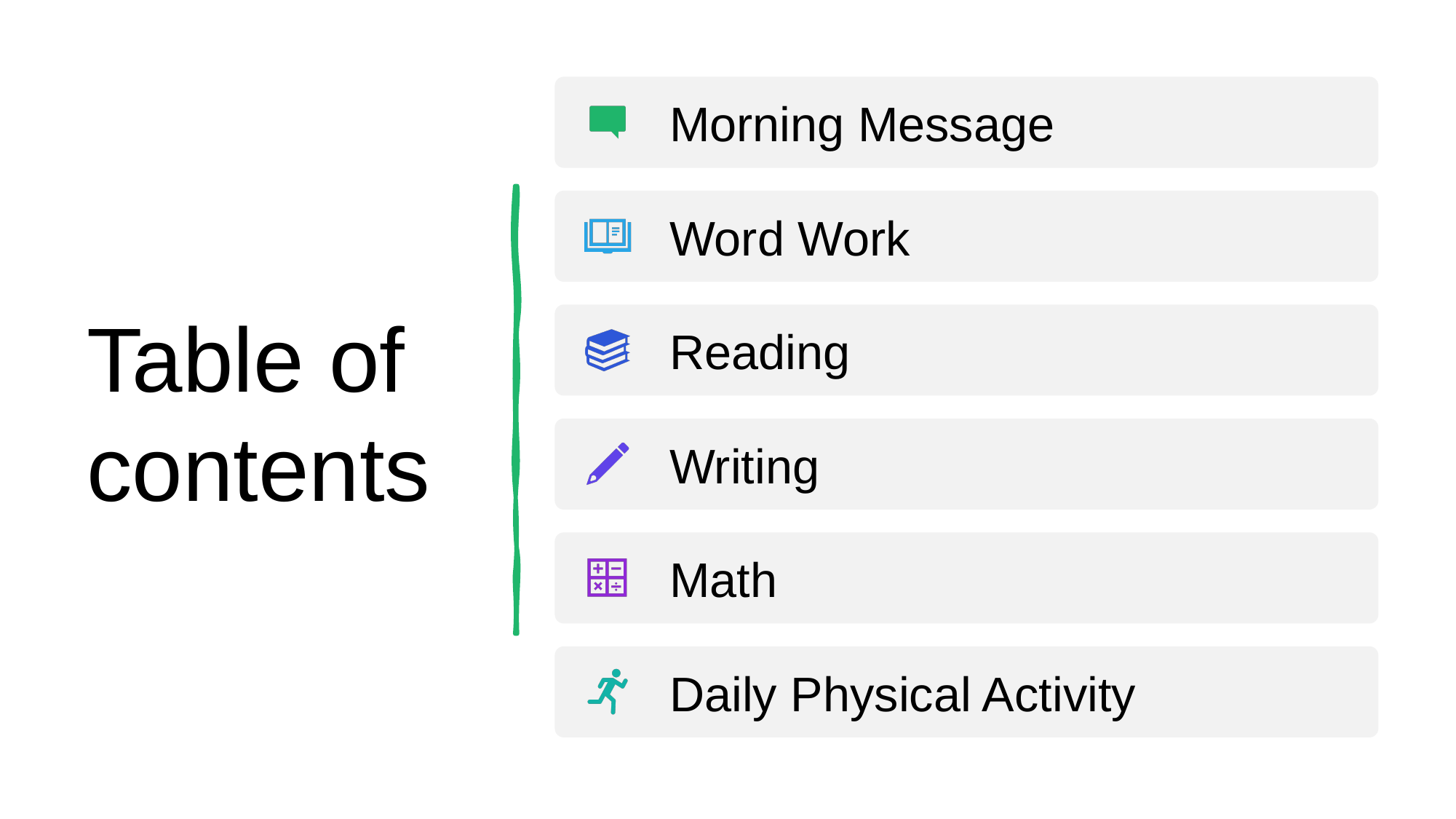

Morning Message
Word Work
Reading
Writing
Math
Daily Physical Activity
# Table of contents